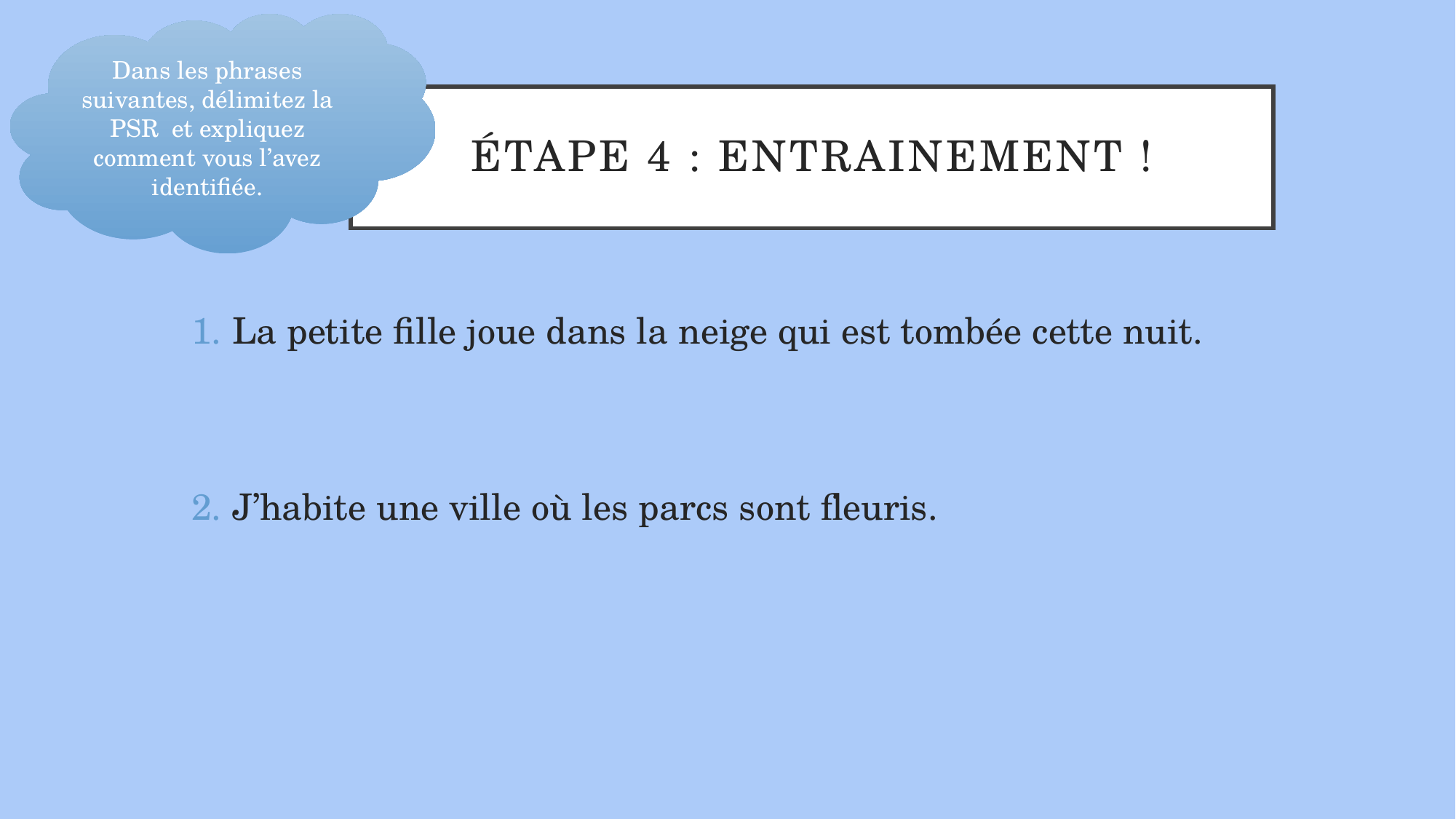

Dans les phrases suivantes, délimitez la PSR  et expliquez comment vous l’avez identifiée.
# ÉTAPE 4 : entrainement !
La petite fille joue dans la neige qui est tombée cette nuit.

J’habite une ville où les parcs sont fleuris.